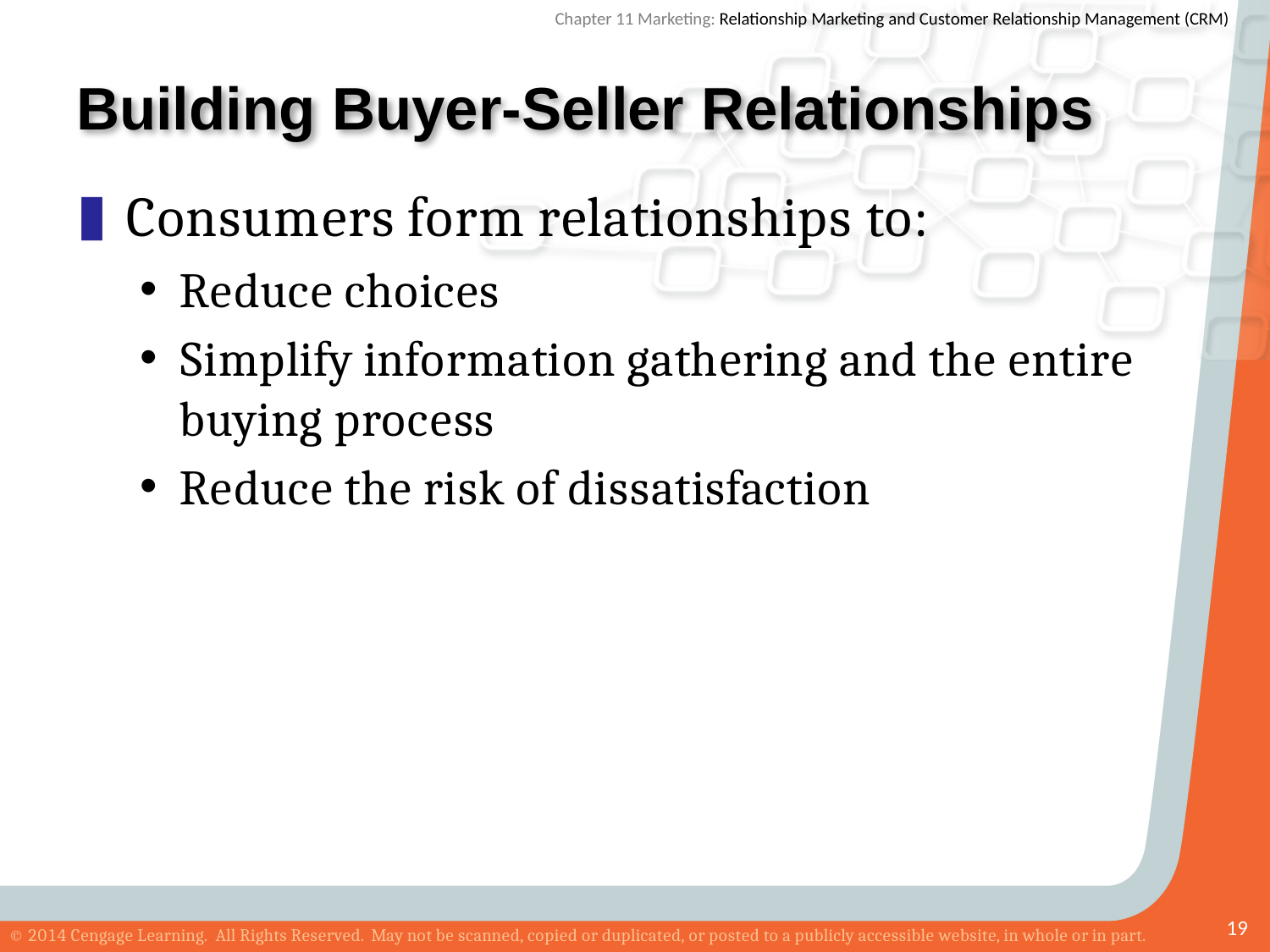

# Building Buyer-Seller Relationships
Consumers form relationships to:
Reduce choices
Simplify information gathering and the entire buying process
Reduce the risk of dissatisfaction
19